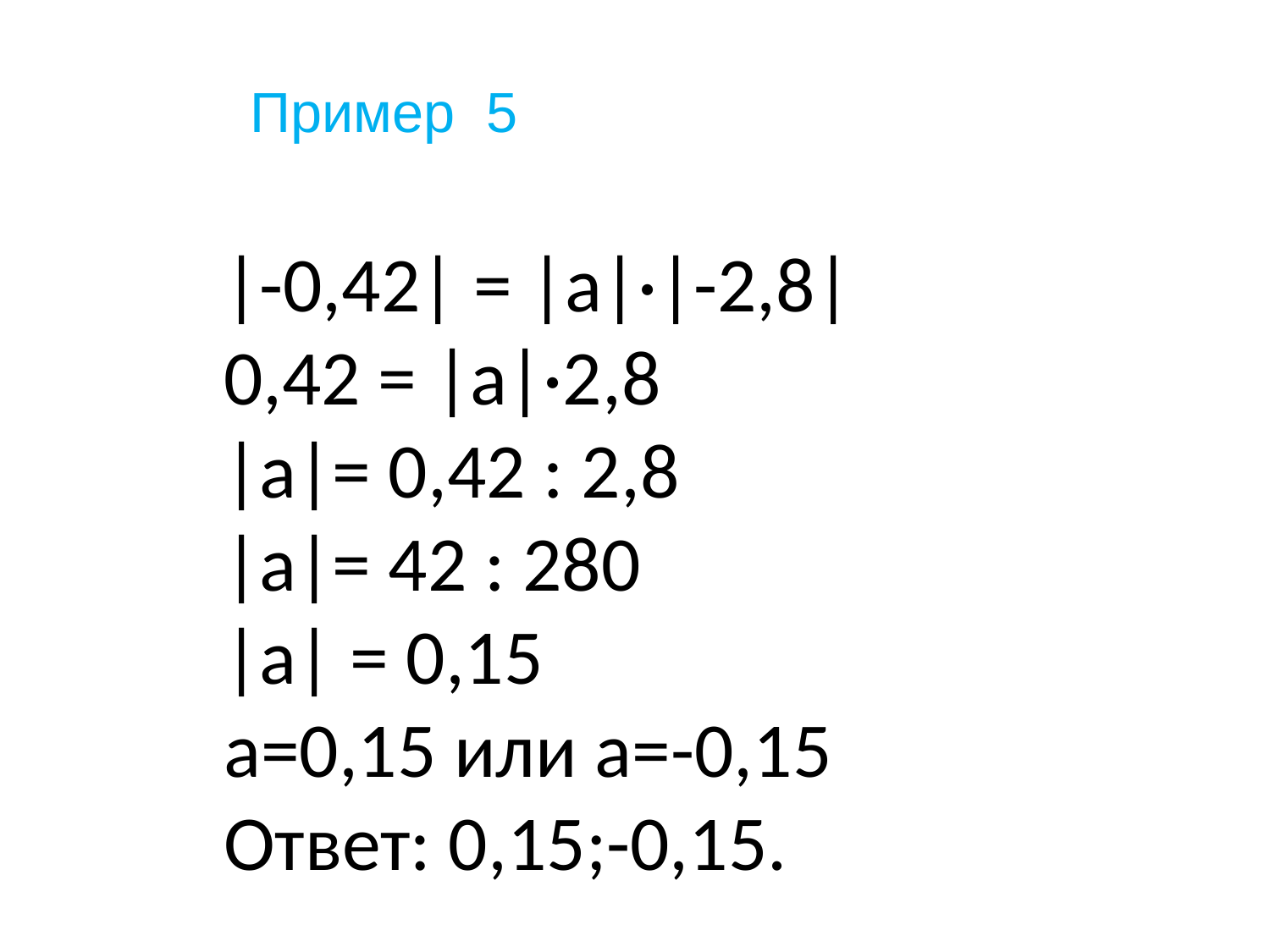

Пример  5
|-0,42| = |а|·|-2,8|
0,42 = |а|·2,8
|а|= 0,42 : 2,8
|а|= 42 : 280
|а| = 0,15
а=0,15 или а=-0,15
Ответ: 0,15;-0,15.